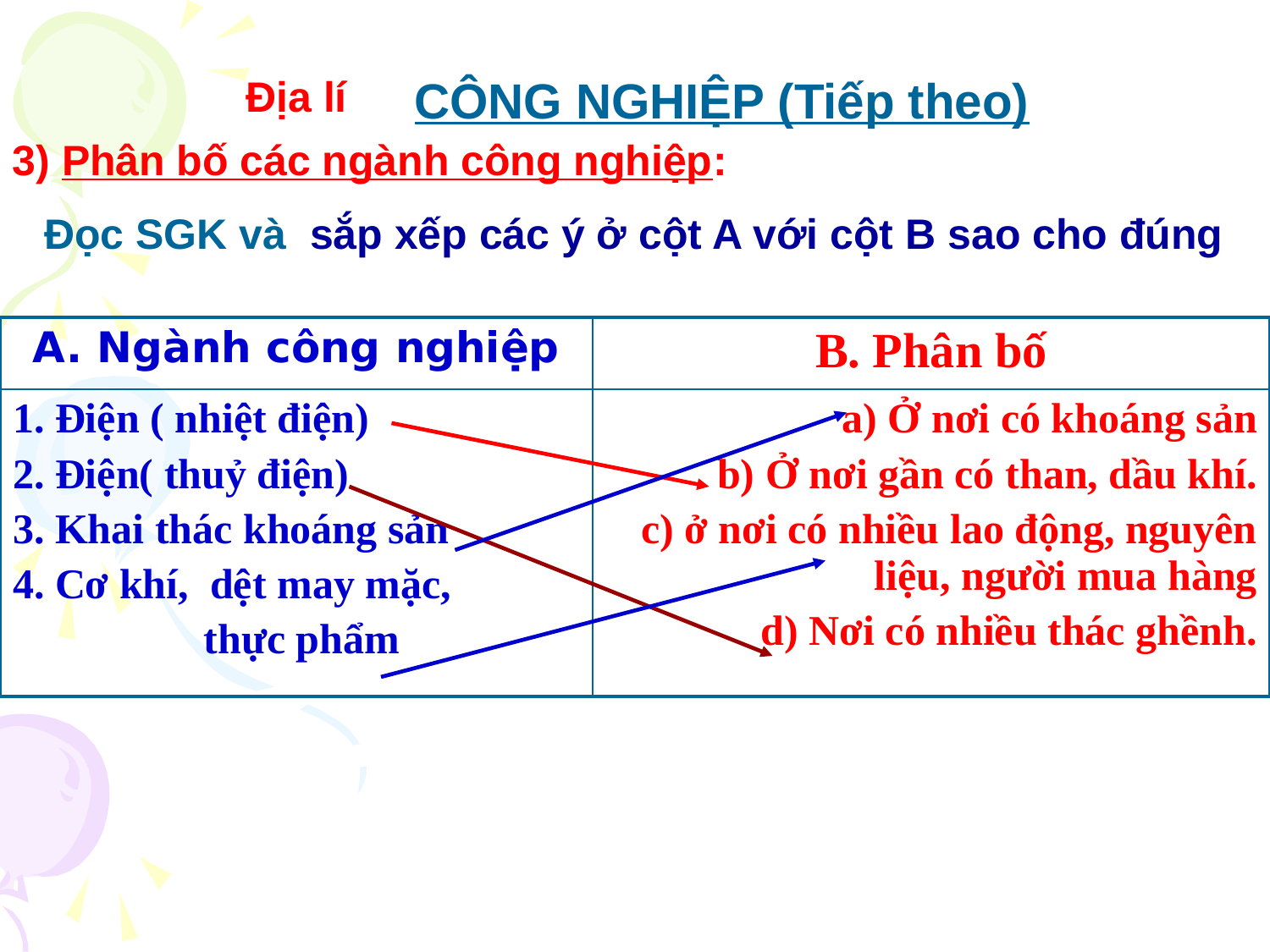

Địa lí
CÔNG NGHIỆP (Tiếp theo)
3) Phân bố các ngành công nghiệp:
Đọc SGK và  sắp xếp các ý ở cột A với cột B sao cho đúng
| A. Ngành công nghiệp | B. Phân bố |
| --- | --- |
| 1. Điện ( nhiệt điện) 2. Điện( thuỷ điện) 3. Khai thác khoáng sản 4. Cơ khí, dệt may mặc, thực phẩm | a) Ở nơi có khoáng sản b) Ở nơi gần có than, dầu khí. c) ở nơi có nhiều lao động, nguyên liệu, người mua hàng d) Nơi có nhiều thác ghềnh. |